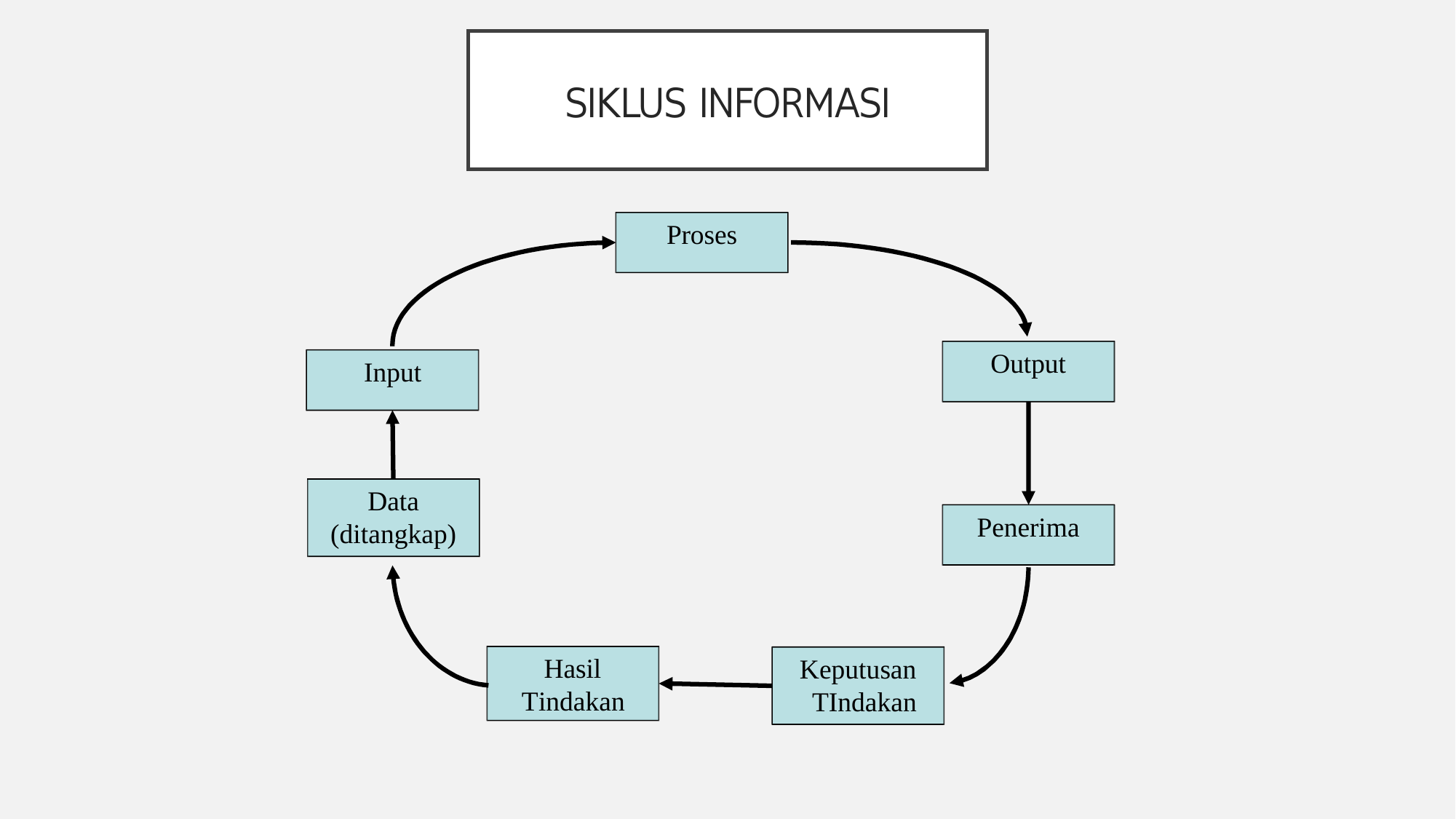

# Siklus Informasi

Proses

Output

Input

Data  (ditangkap)

Penerima

Hasil  Tindakan

Keputusan  TIndakan